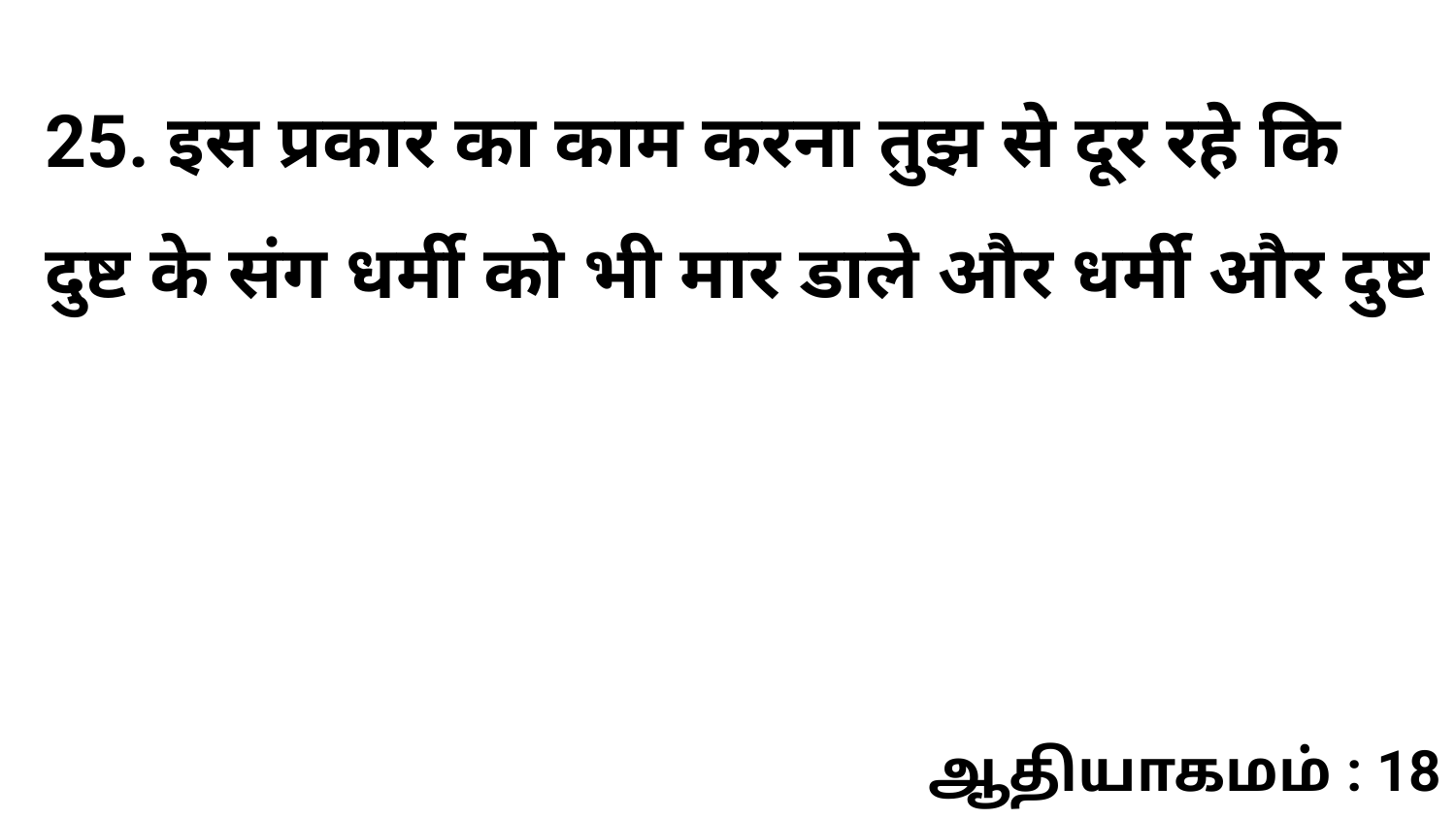

25. इस प्रकार का काम करना तुझ से दूर रहे कि दुष्ट के संग धर्मी को भी मार डाले और धर्मी और दुष्ट
ஆதியாகமம் : 18